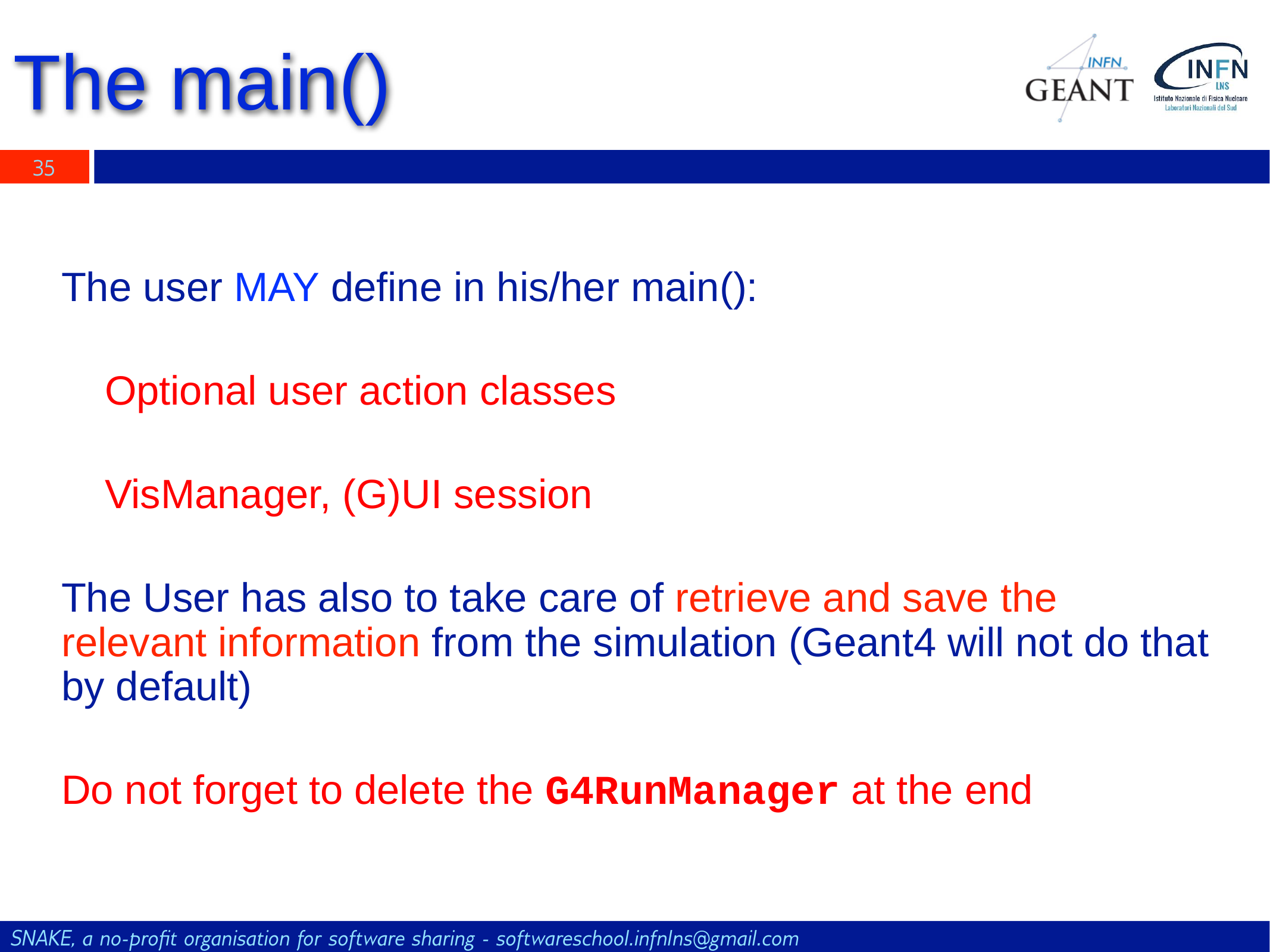

# The main()
35
The user MAY define in his/her main():
Optional user action classes
VisManager, (G)UI session
The User has also to take care of retrieve and save the relevant information from the simulation (Geant4 will not do that by default)
Do not forget to delete the G4RunManager at the end